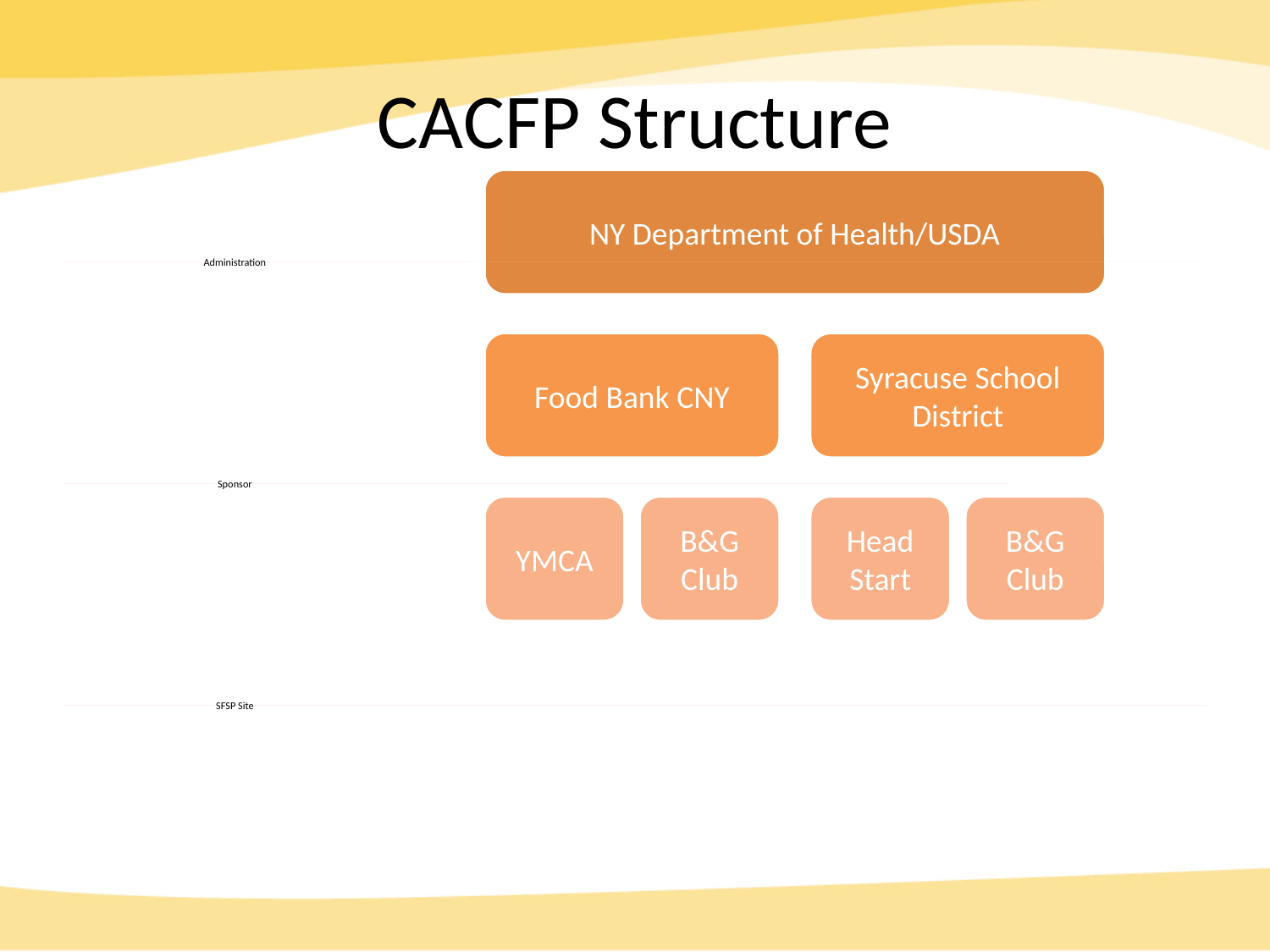

# CACFP Structure
NY Department of Health/USDA
Food Bank CNY
YMCA
B&G Club
Syracuse School District
Head Start
Administration
Sponsor
SFSP Site
B&G Club